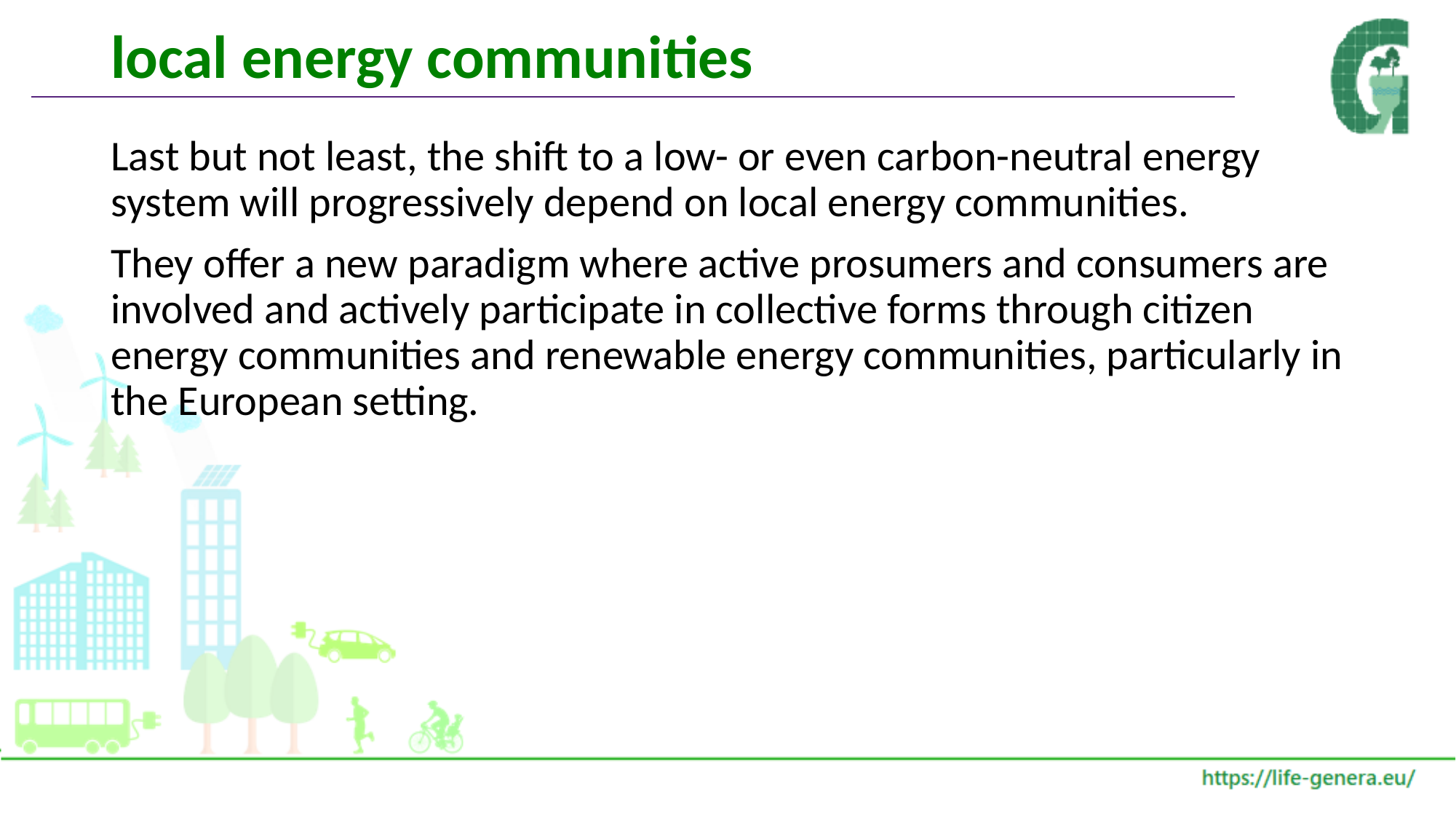

# local energy communities
Last but not least, the shift to a low- or even carbon-neutral energy system will progressively depend on local energy communities.
They offer a new paradigm where active prosumers and consumers are involved and actively participate in collective forms through citizen energy communities and renewable energy communities, particularly in the European setting.